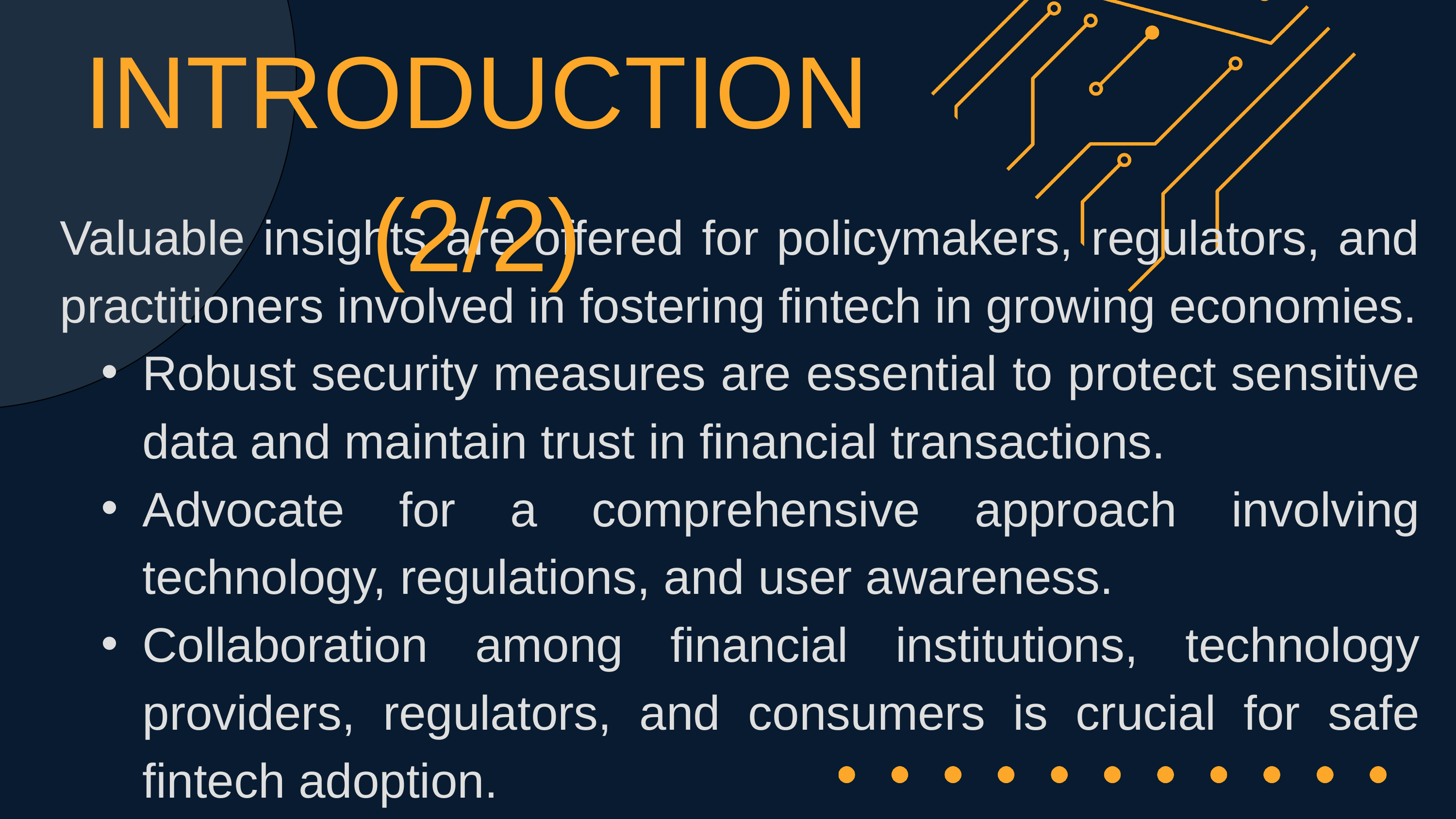

INTRODUCTION (2/2)
Valuable insights are offered for policymakers, regulators, and practitioners involved in fostering fintech in growing economies.
Robust security measures are essential to protect sensitive data and maintain trust in financial transactions.
Advocate for a comprehensive approach involving technology, regulations, and user awareness.
Collaboration among financial institutions, technology providers, regulators, and consumers is crucial for safe fintech adoption.